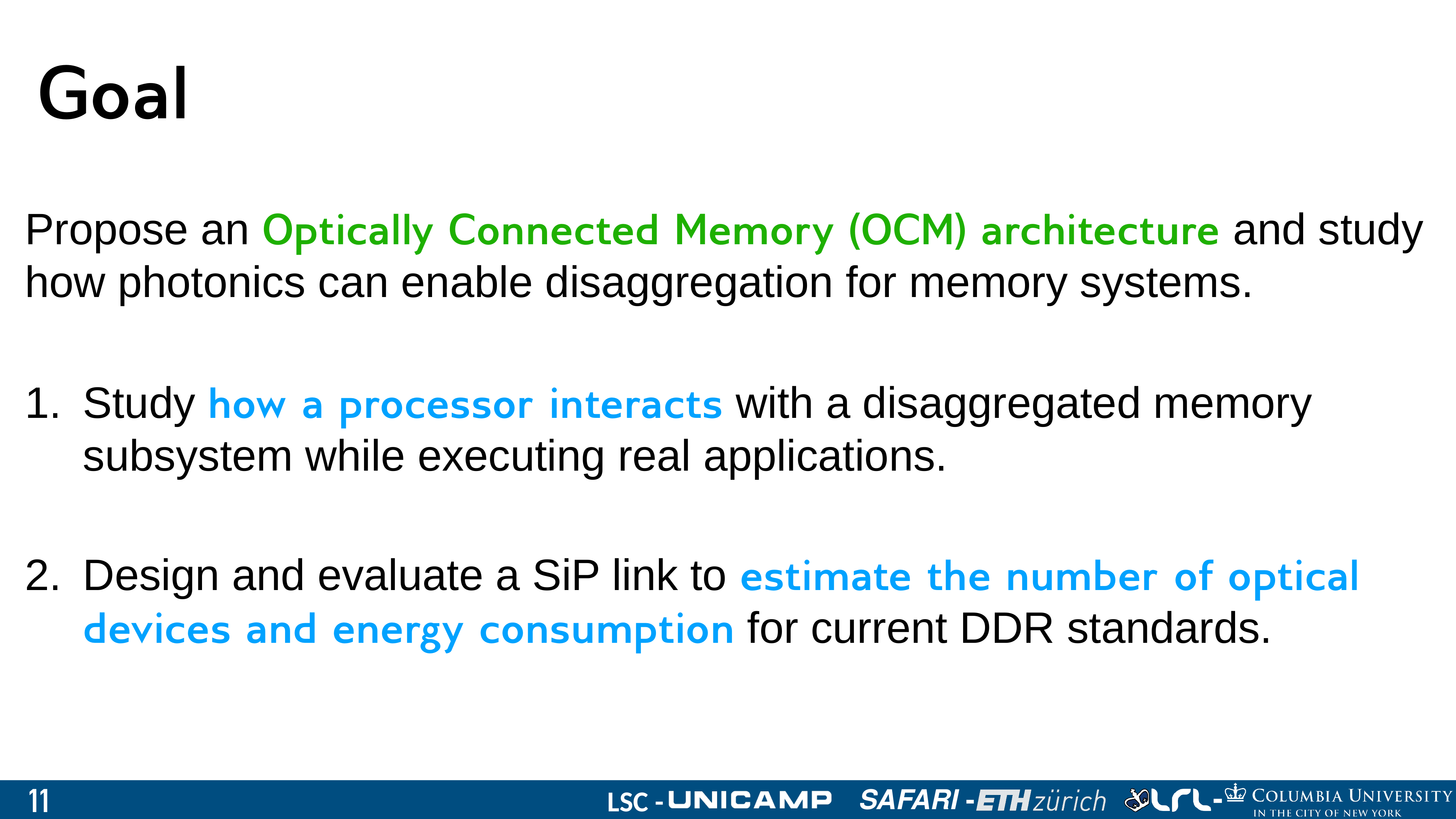

# Goal
Propose an Optically Connected Memory (OCM) architecture and study how photonics can enable disaggregation for memory systems.

Study how a processor interacts with a disaggregated memory subsystem while executing real applications.

Design and evaluate a SiP link to estimate the number of optical devices and energy consumption for current DDR standards.
11